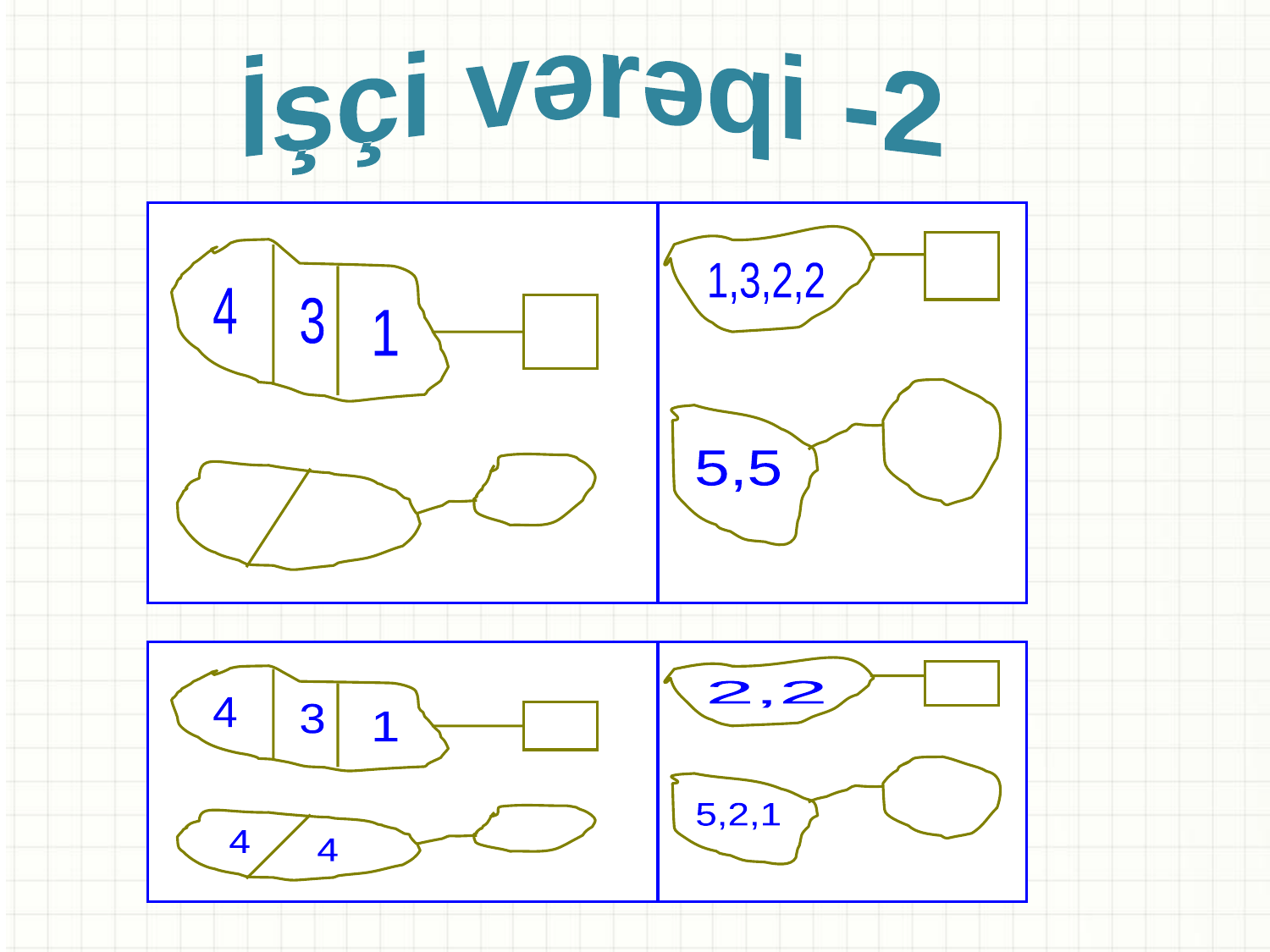

İşçi vərəqi -2

4

3
1

1,3,2,2

5,5

4

3
1

2,2

4

4
5,2,1